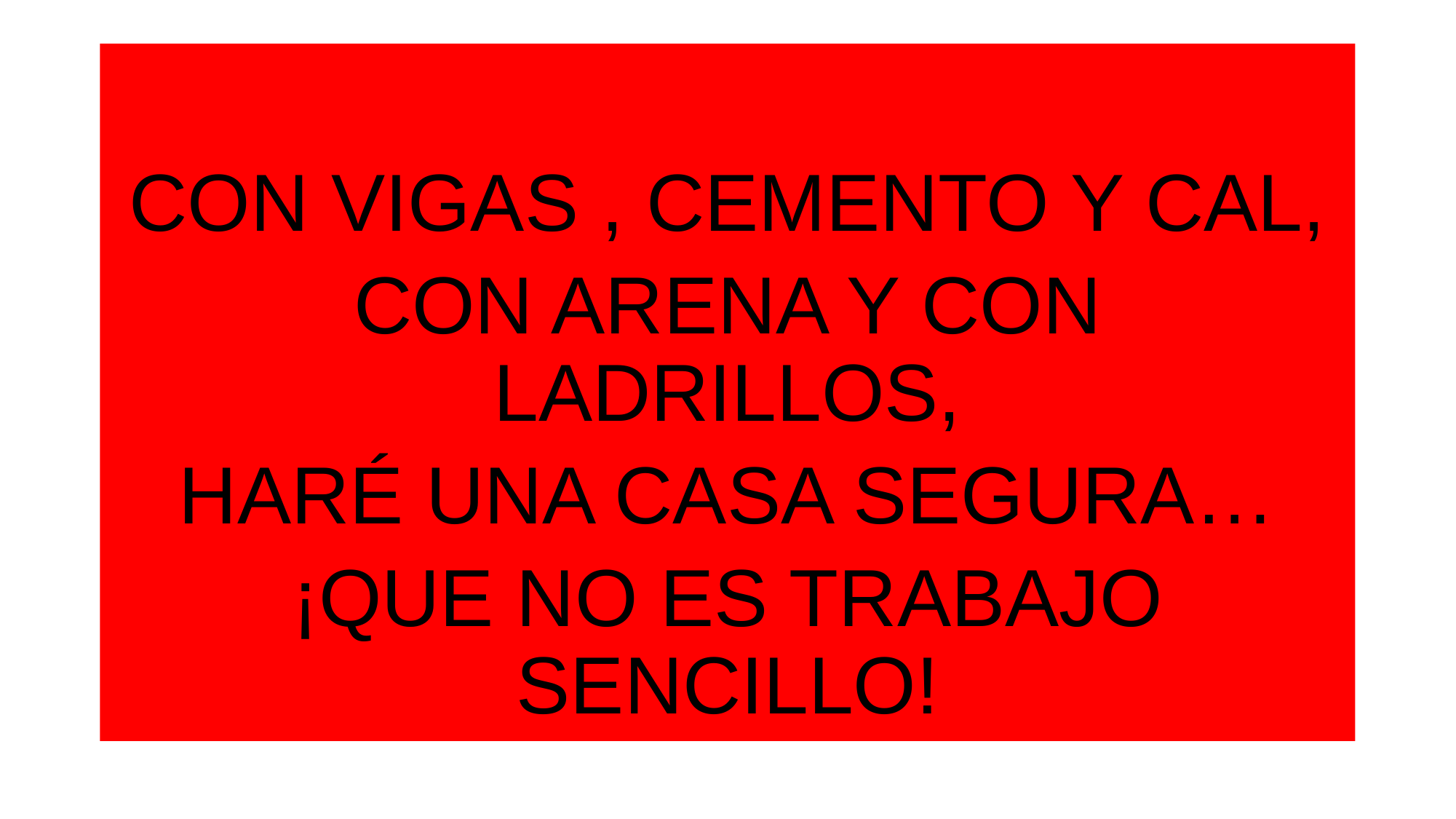

#

CON VIGAS , CEMENTO Y CAL,
CON ARENA Y CON LADRILLOS,
HARÉ UNA CASA SEGURA…
¡QUE NO ES TRABAJO SENCILLO!